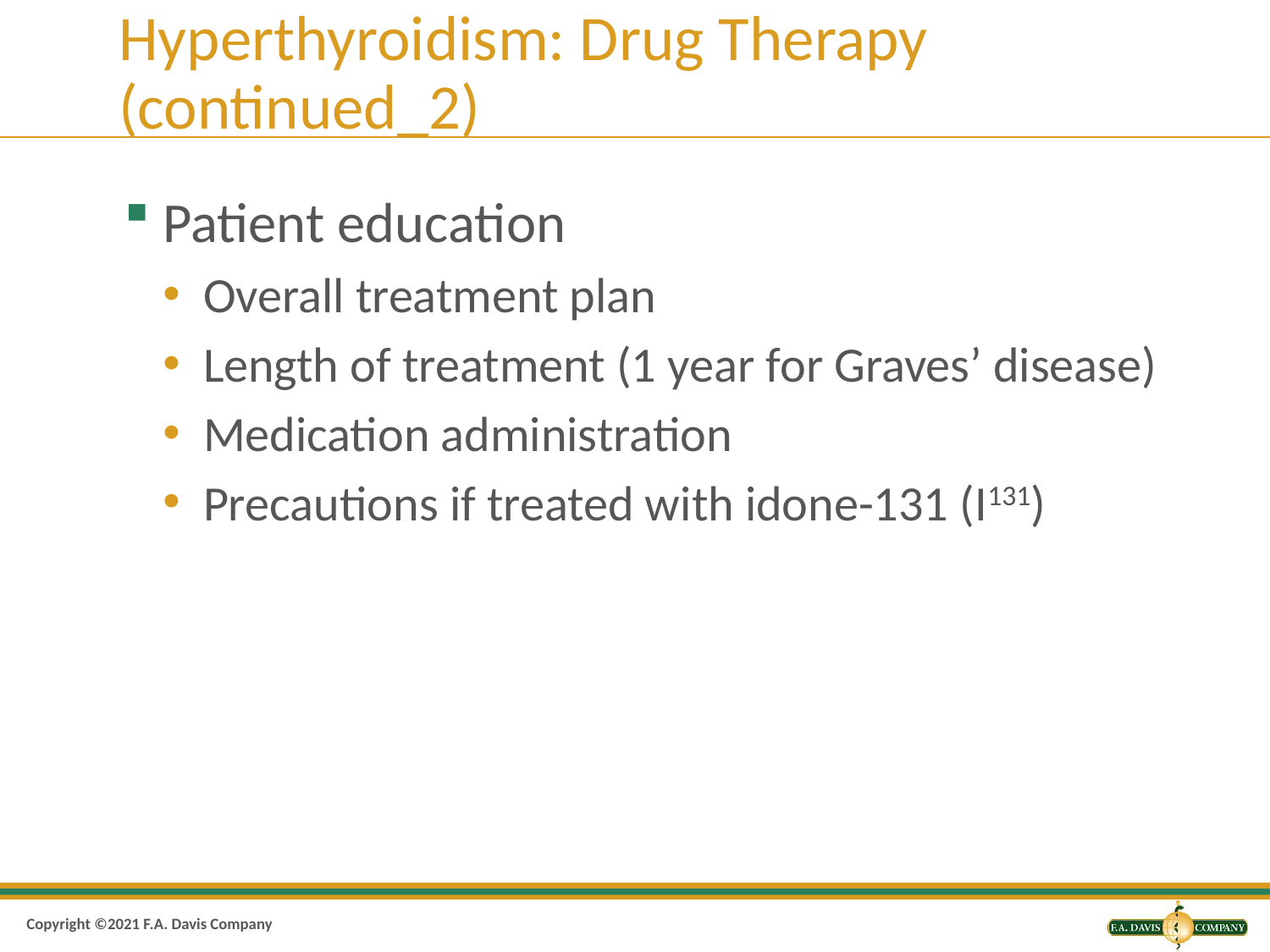

# Hyperthyroidism: Drug Therapy (continued_2)
Patient education
Overall treatment plan
Length of treatment (1 year for Graves’ disease)
Medication administration
Precautions if treated with idone-131 (I131)